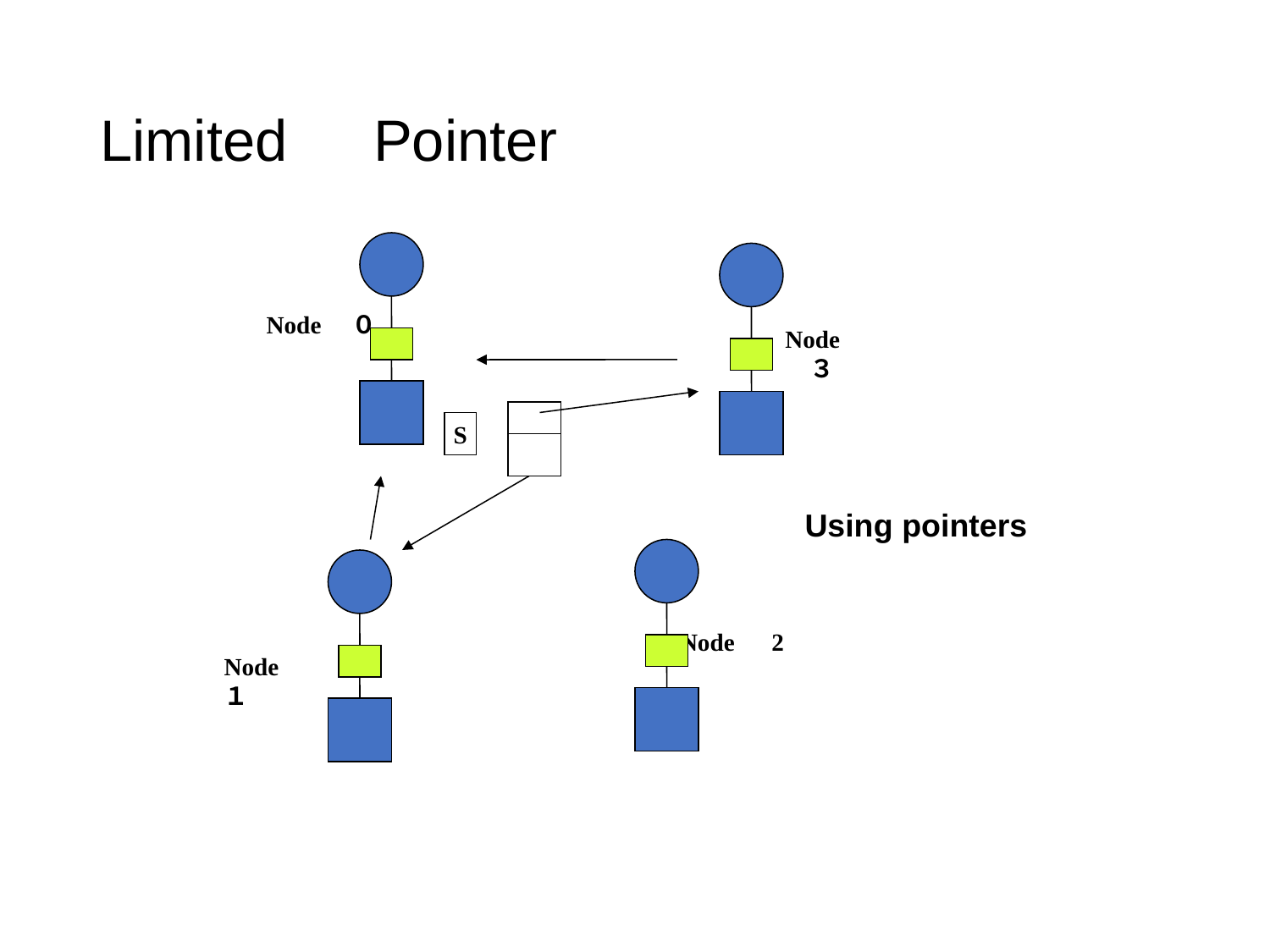

# Limited　Pointer

Node　０
Node　３

S

Using pointers

Node　2
Node　１